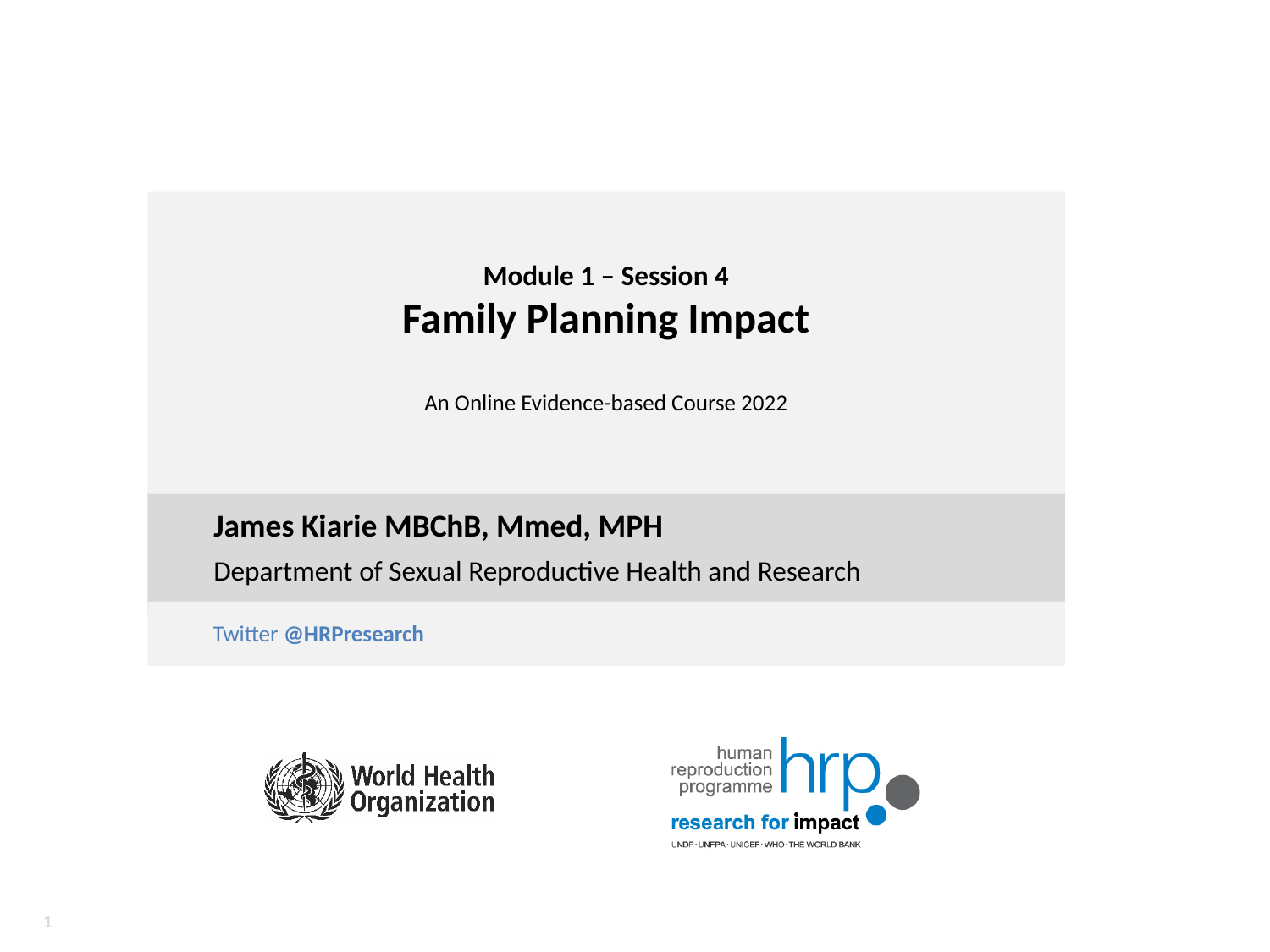

# Module 1 – Session 4 Family Planning Impact An Online Evidence-based Course 2022
James Kiarie MBChB, Mmed, MPH

Department of Sexual Reproductive Health and Research